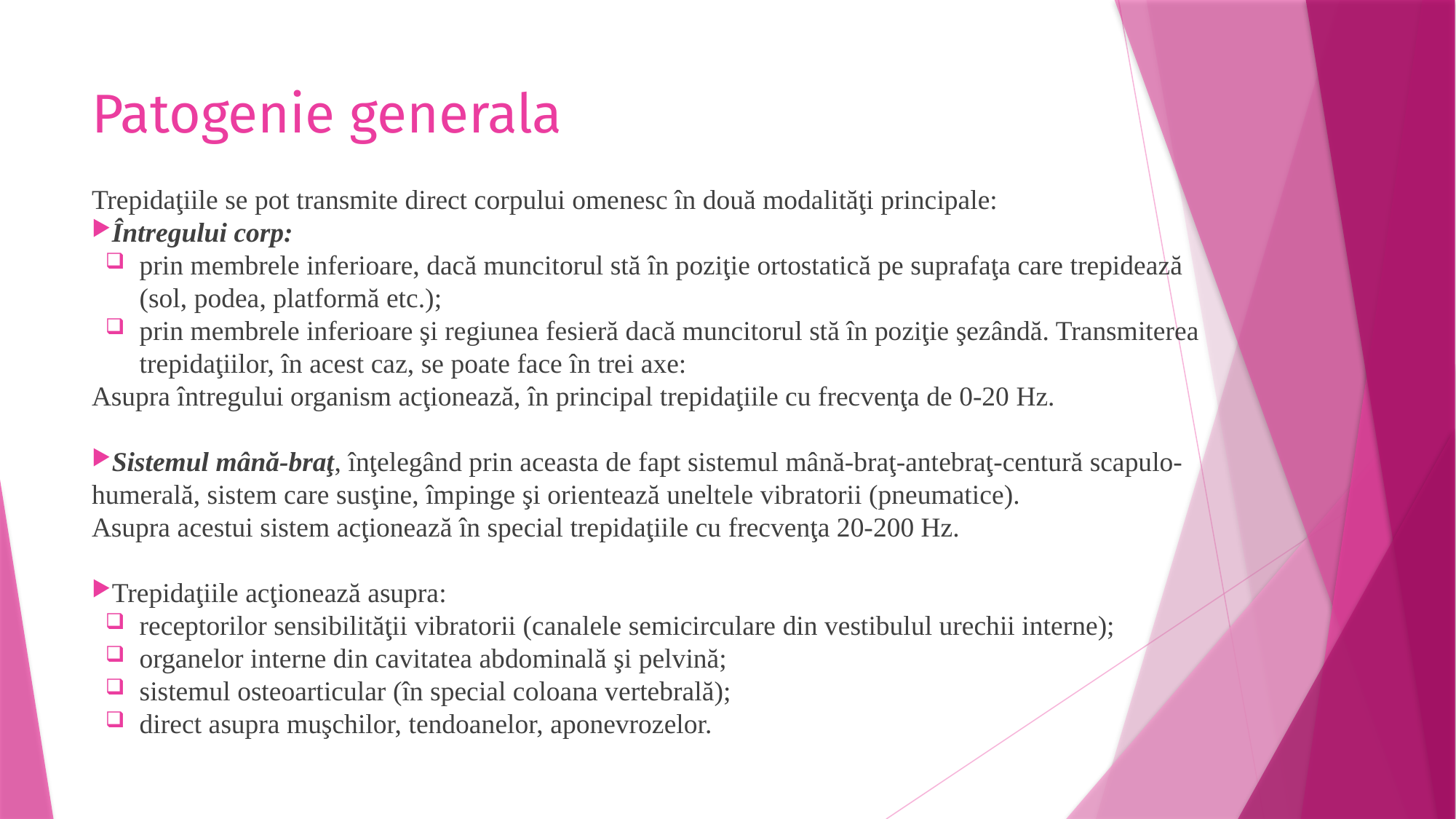

# Patogenie generala
Trepidaţiile se pot transmite direct corpului omenesc în două modalităţi principale:
Întregului corp:
prin membrele inferioare, dacă muncitorul stă în poziţie ortostatică pe suprafaţa care trepidează (sol, podea, platformă etc.);
prin membrele inferioare şi regiunea fesieră dacă muncitorul stă în poziţie şezândă. Transmiterea trepidaţiilor, în acest caz, se poate face în trei axe:
Asupra întregului organism acţionează, în principal trepidaţiile cu frecvenţa de 0-20 Hz.

Sistemul mână-braţ, înţelegând prin aceasta de fapt sistemul mână-braţ-antebraţ-centură scapulo-humerală, sistem care susţine, împinge şi orientează uneltele vibratorii (pneumatice).
Asupra acestui sistem acţionează în special trepidaţiile cu frecvenţa 20-200 Hz.

Trepidaţiile acţionează asupra:
receptorilor sensibilităţii vibratorii (canalele semicirculare din vestibulul urechii interne);
organelor interne din cavitatea abdominală şi pelvină;
sistemul osteoarticular (în special coloana vertebrală);
direct asupra muşchilor, tendoanelor, aponevrozelor.